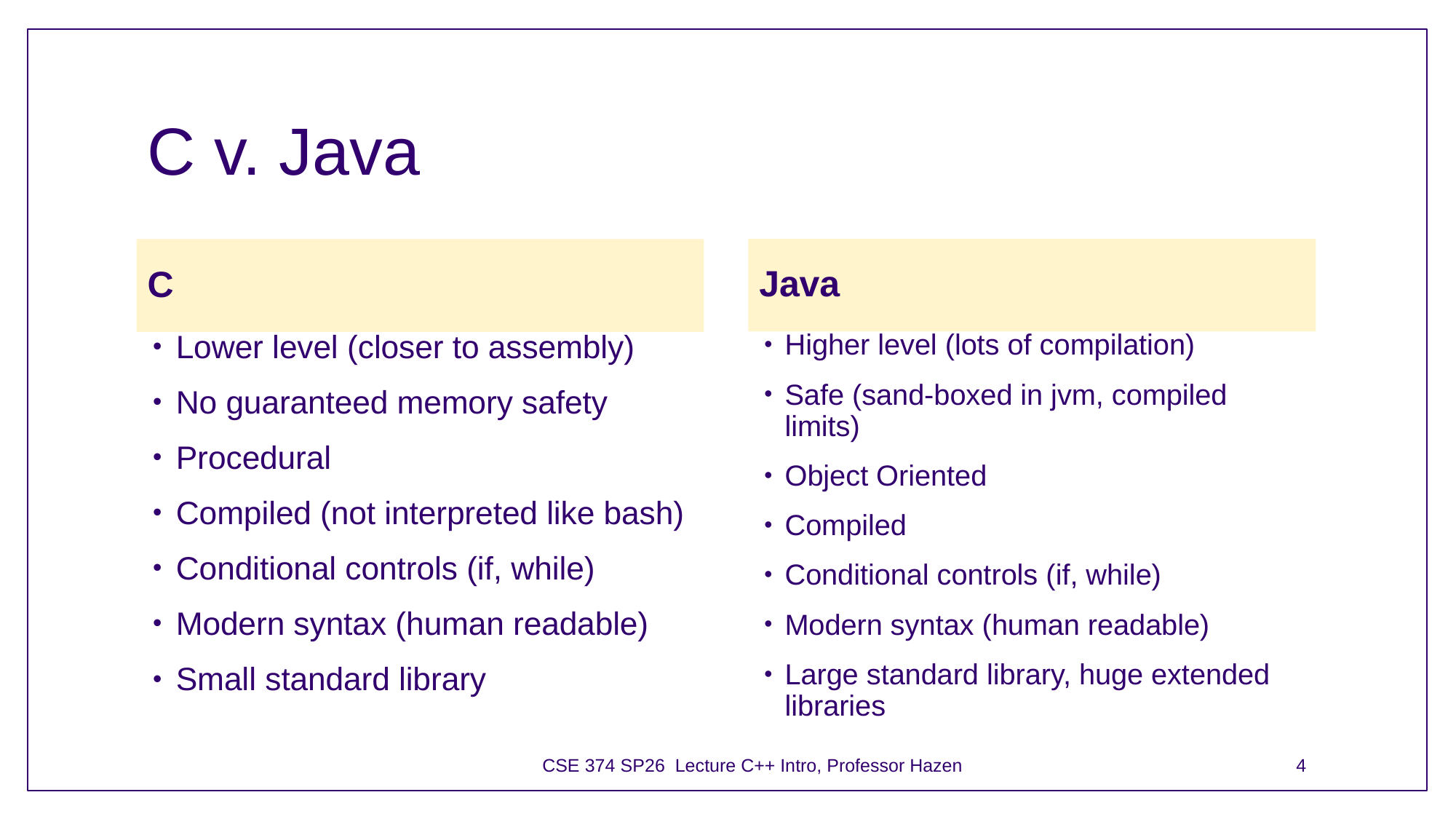

# C v. Java
Java
C
Higher level (lots of compilation)
Safe (sand-boxed in jvm, compiled limits)
Object Oriented
Compiled
Conditional controls (if, while)
Modern syntax (human readable)
Large standard library, huge extended libraries

Lower level (closer to assembly)
No guaranteed memory safety
Procedural
Compiled (not interpreted like bash)
Conditional controls (if, while)
Modern syntax (human readable)
Small standard library
CSE 374 SP26  Lecture C++ Intro, Professor Hazen
4